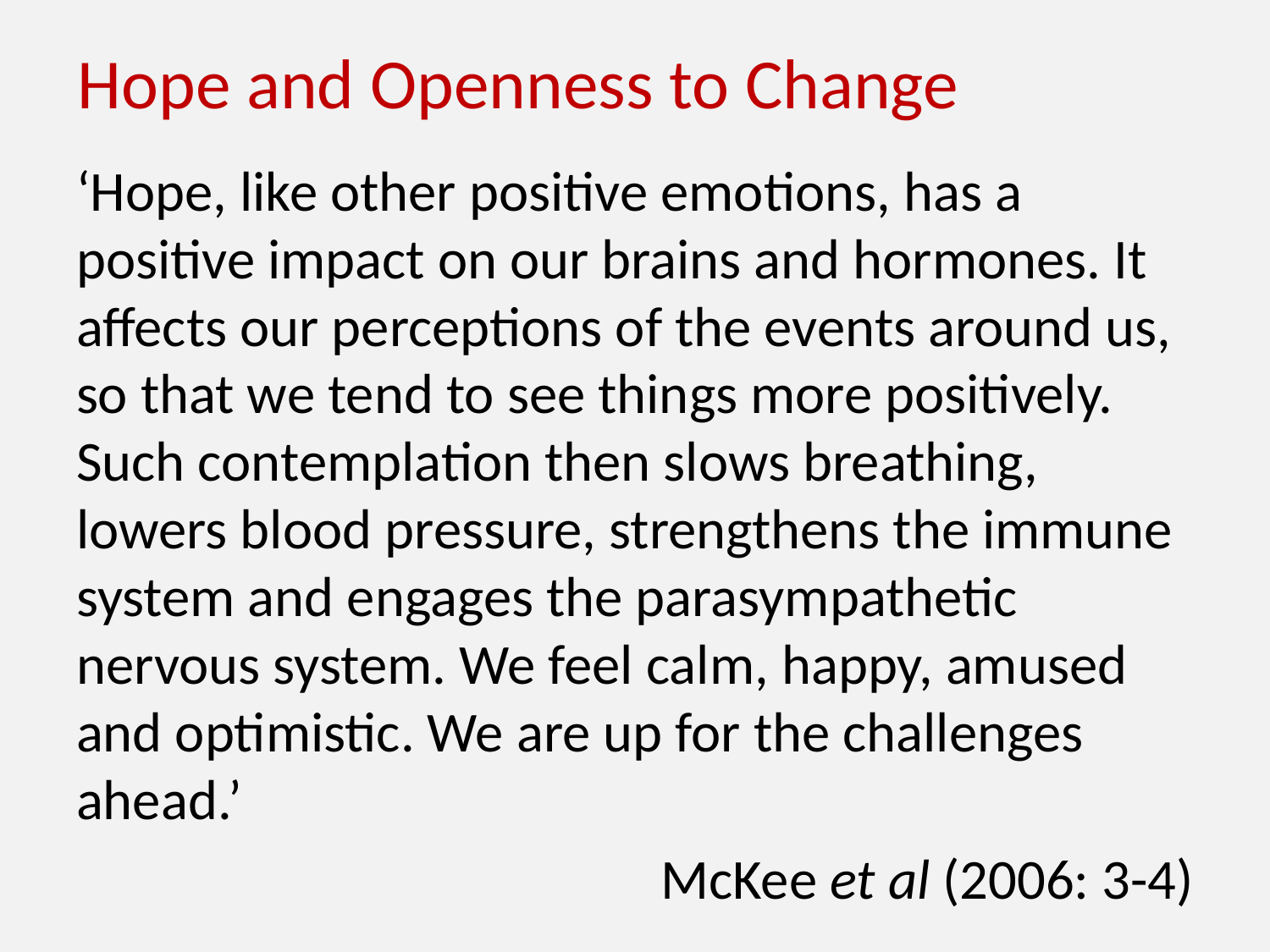

# Hope and Openness to Change
‘Hope, like other positive emotions, has a positive impact on our brains and hormones. It affects our perceptions of the events around us, so that we tend to see things more positively. Such contemplation then slows breathing, lowers blood pressure, strengthens the immune system and engages the parasympathetic nervous system. We feel calm, happy, amused and optimistic. We are up for the challenges ahead.’
McKee et al (2006: 3-4)